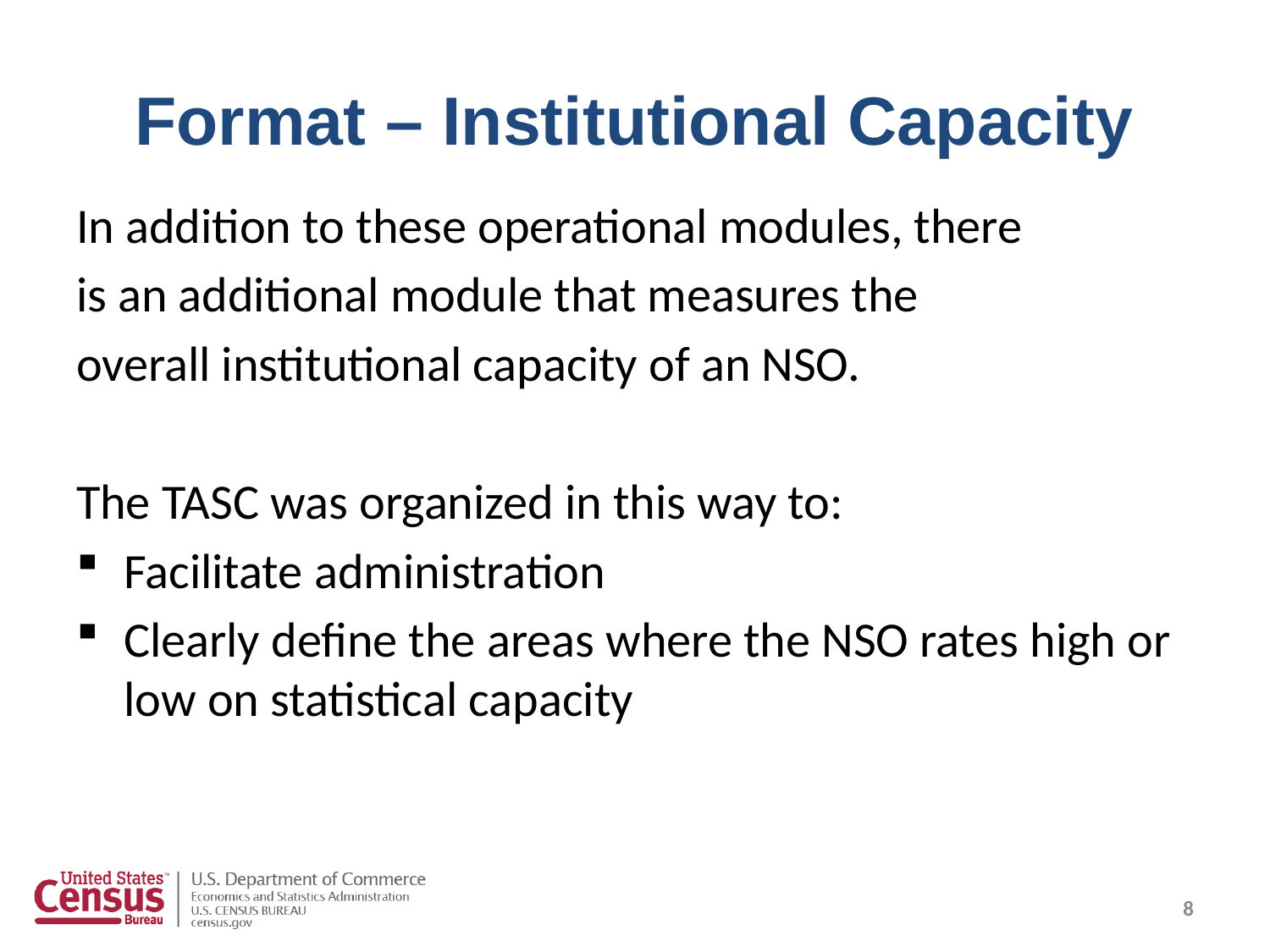

# Format – Institutional Capacity
In addition to these operational modules, there
is an additional module that measures the
overall institutional capacity of an NSO.

The TASC was organized in this way to:
Facilitate administration
Clearly define the areas where the NSO rates high or low on statistical capacity

8